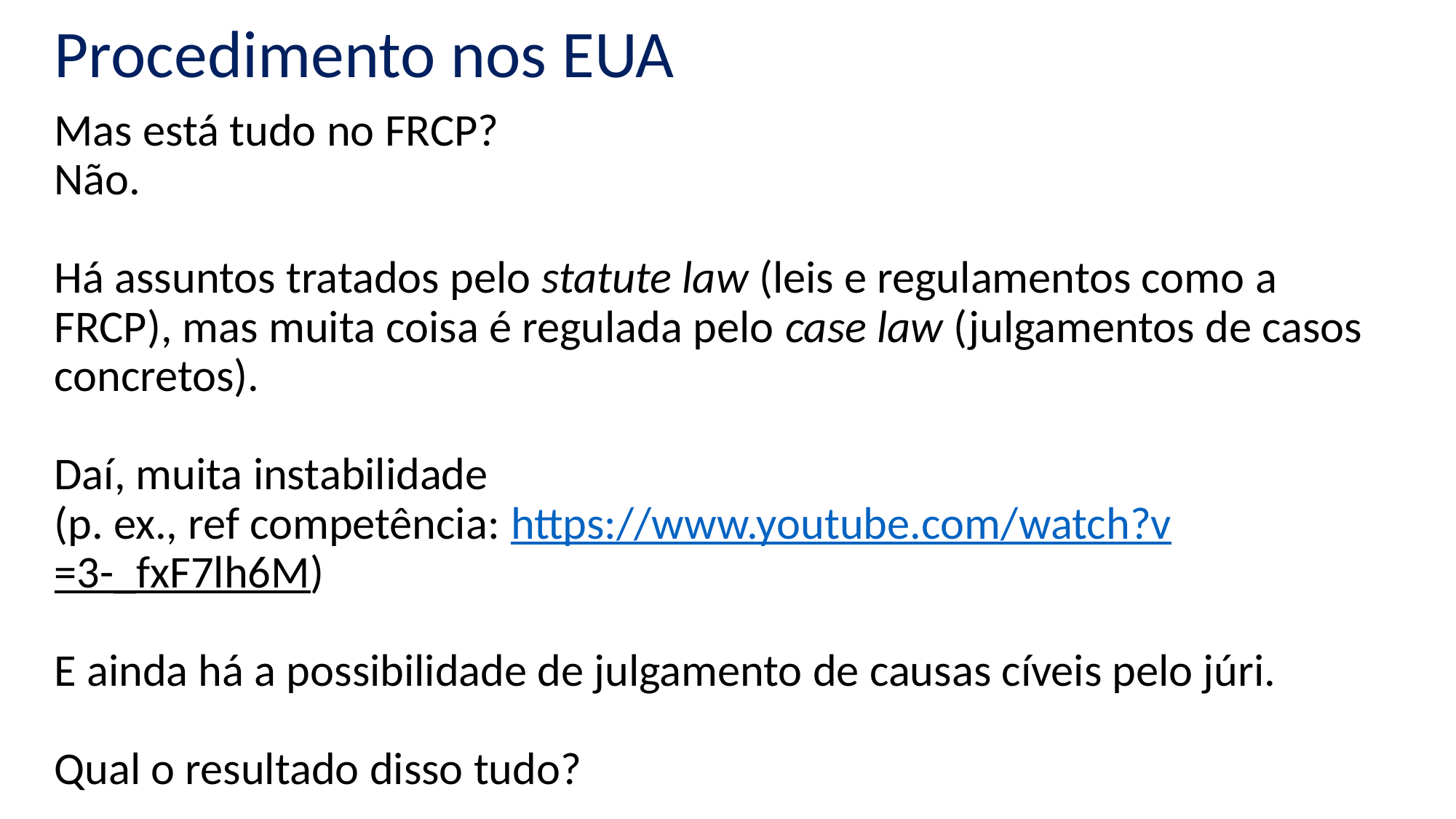

# Procedimento nos EUA
Mas está tudo no FRCP?
Não.

Há assuntos tratados pelo statute law (leis e regulamentos como a FRCP), mas muita coisa é regulada pelo case law (julgamentos de casos concretos).

Daí, muita instabilidade
(p. ex., ref competência: https://www.youtube.com/watch?v=3-_fxF7lh6M)

E ainda há a possibilidade de julgamento de causas cíveis pelo júri.

Qual o resultado disso tudo?